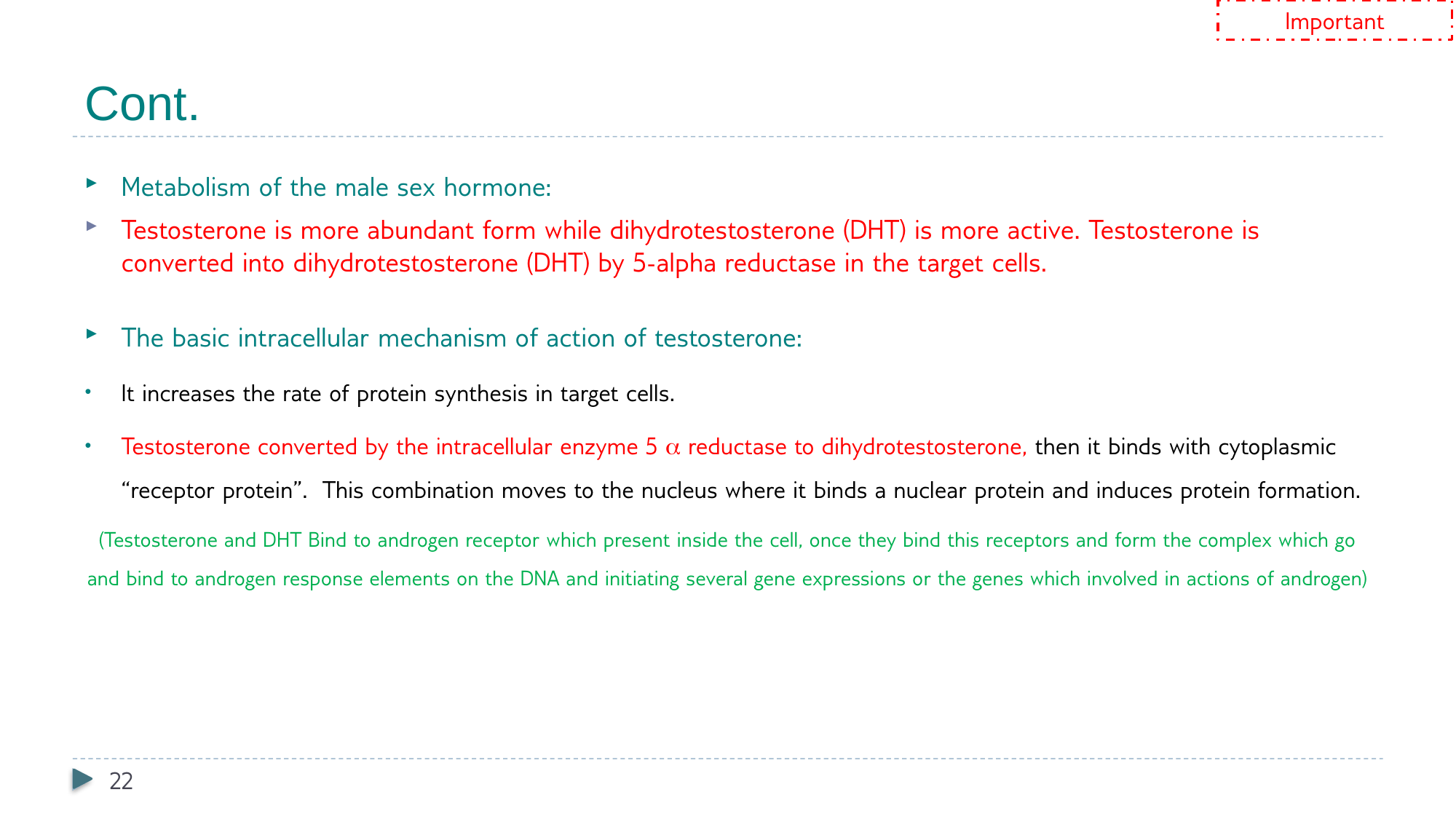

Important
# Cont.
Metabolism of the male sex hormone:
Testosterone is more abundant form while dihydrotestosterone (DHT) is more active. Testosterone is converted into dihydrotestosterone (DHT) by 5-alpha reductase in the target cells.

The basic intracellular mechanism of action of testosterone:
It increases the rate of protein synthesis in target cells.
Testosterone converted by the intracellular enzyme 5 α reductase to dihydrotestosterone, then it binds with cytoplasmic “receptor protein”.  This combination moves to the nucleus where it binds a nuclear protein and induces protein formation.
(Testosterone and DHT Bind to androgen receptor which present inside the cell, once they bind this receptors and form the complex which go and bind to androgen response elements on the DNA and initiating several gene expressions or the genes which involved in actions of androgen)

22